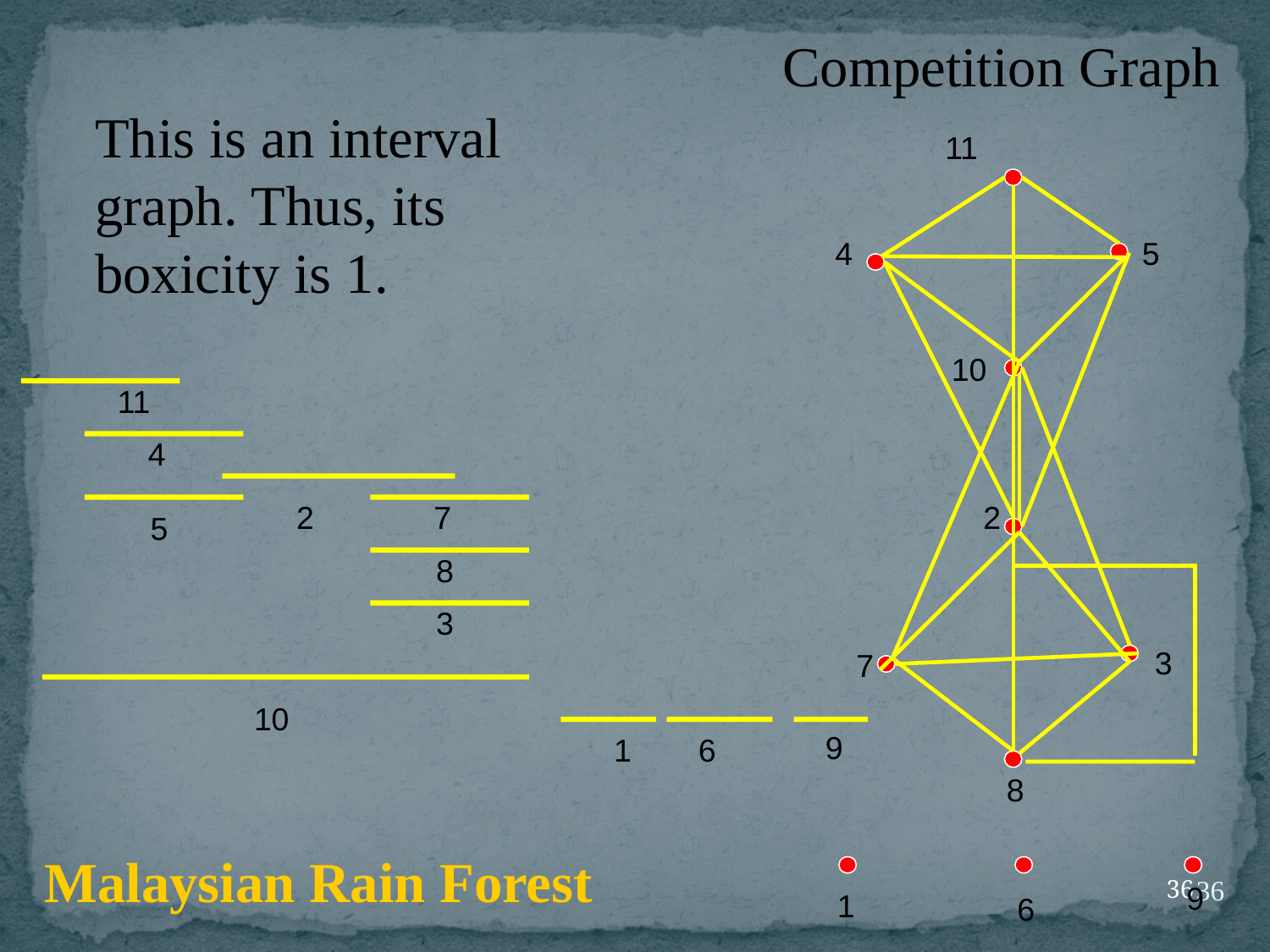

Competition Graph
This is an interval graph. Thus, its boxicity is 1.
11

4
5

10

2

3
7

8

1
6
9
11

4

2
7

5
8

3

10

9
1
6
Malaysian Rain Forest
36
36